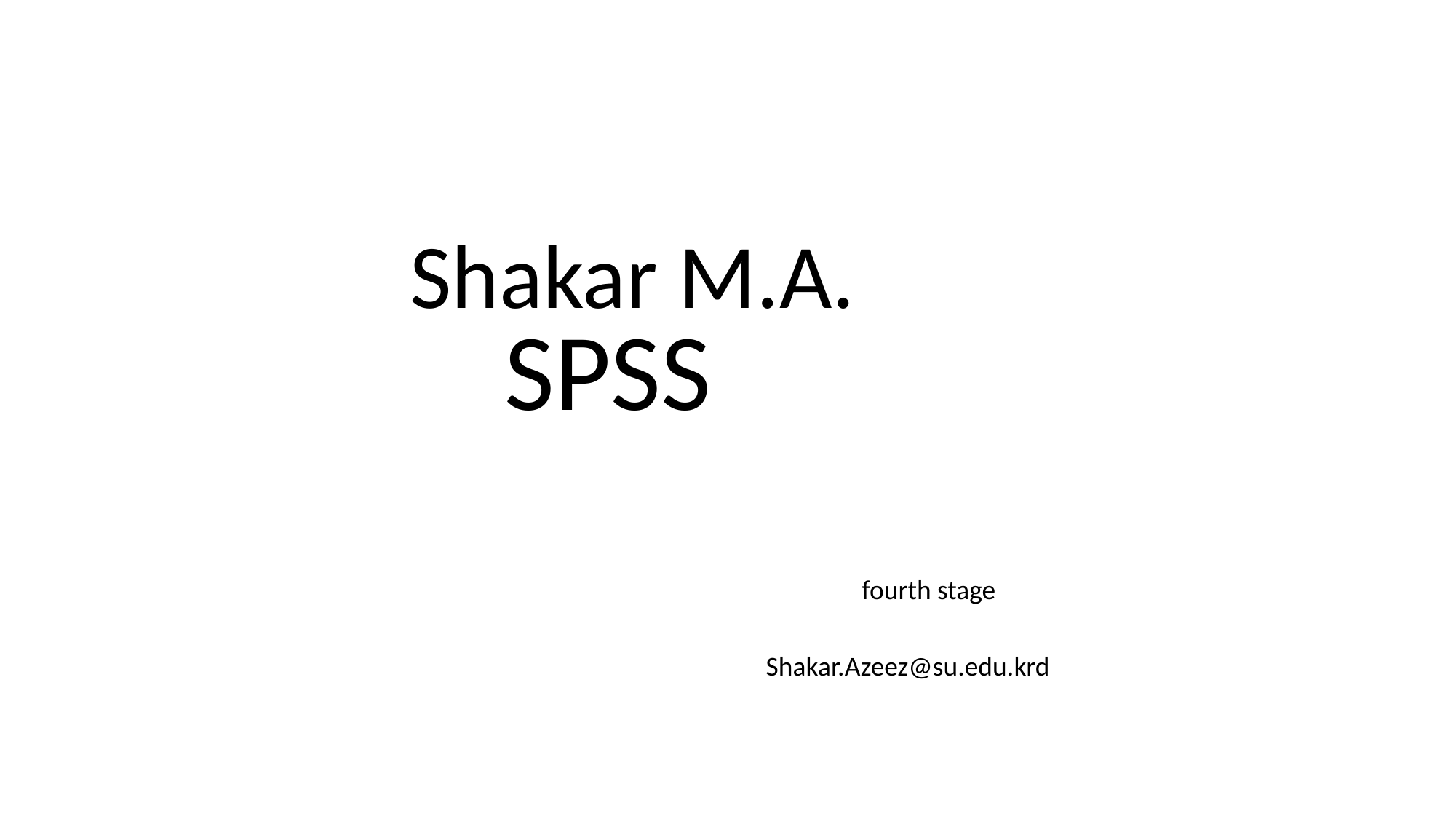

# Shakar M.A.
SPSS
               fourth stage
                                                                                         Shakar.Azeez@su.edu.krd